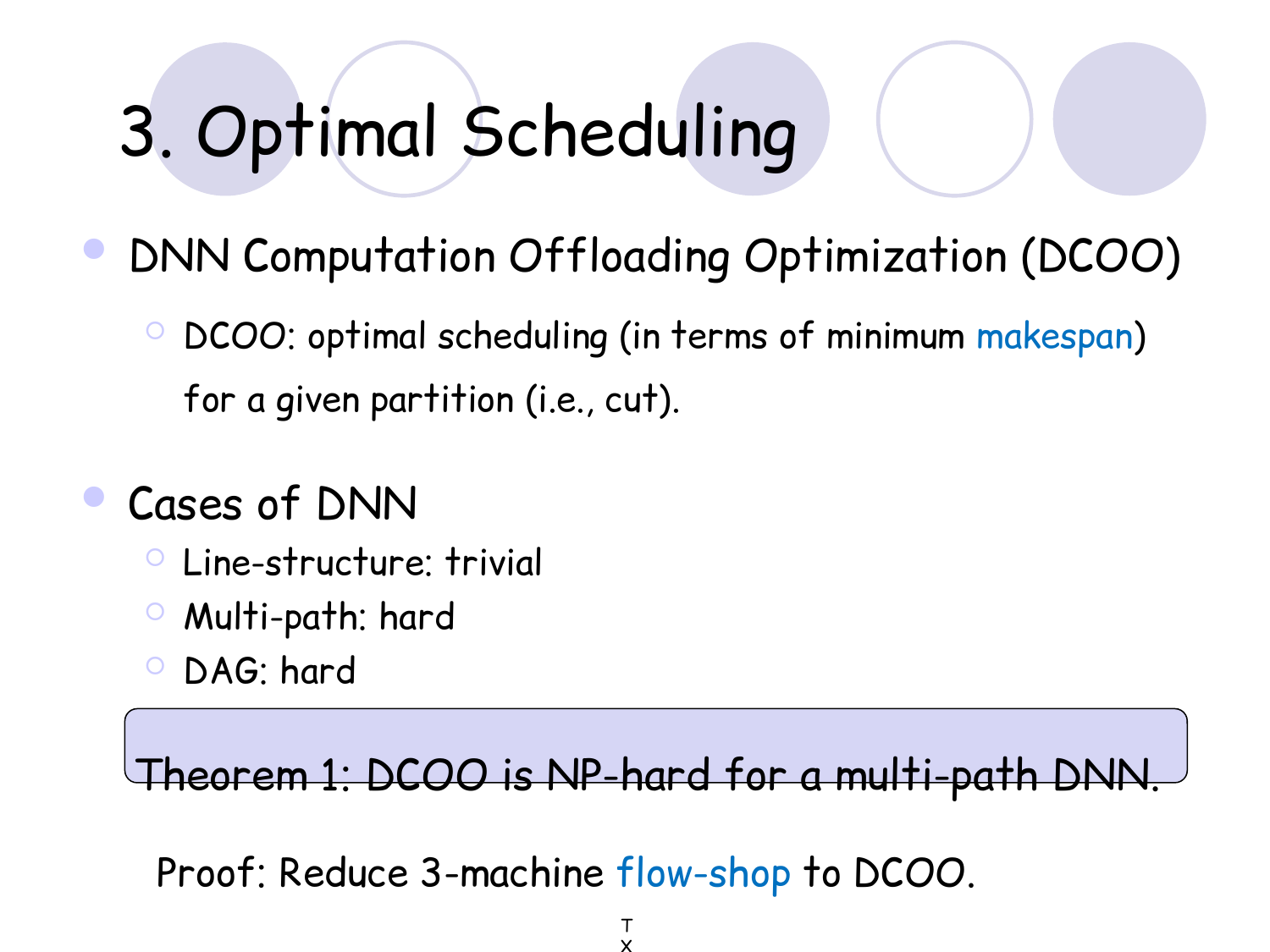

# 3. Optimal Scheduling
DNN Computation Offloading Optimization (DCOO)
DCOO: optimal scheduling (in terms of minimum makespan) for a given partition (i.e., cut).

Cases of DNN
Line-structure: trivial
Multi-path: hard
DAG: hard

    Theorem 1: DCOO is NP-hard for a multi-path DNN.

      Proof: Reduce 3-machine flow-shop to DCOO.

TX